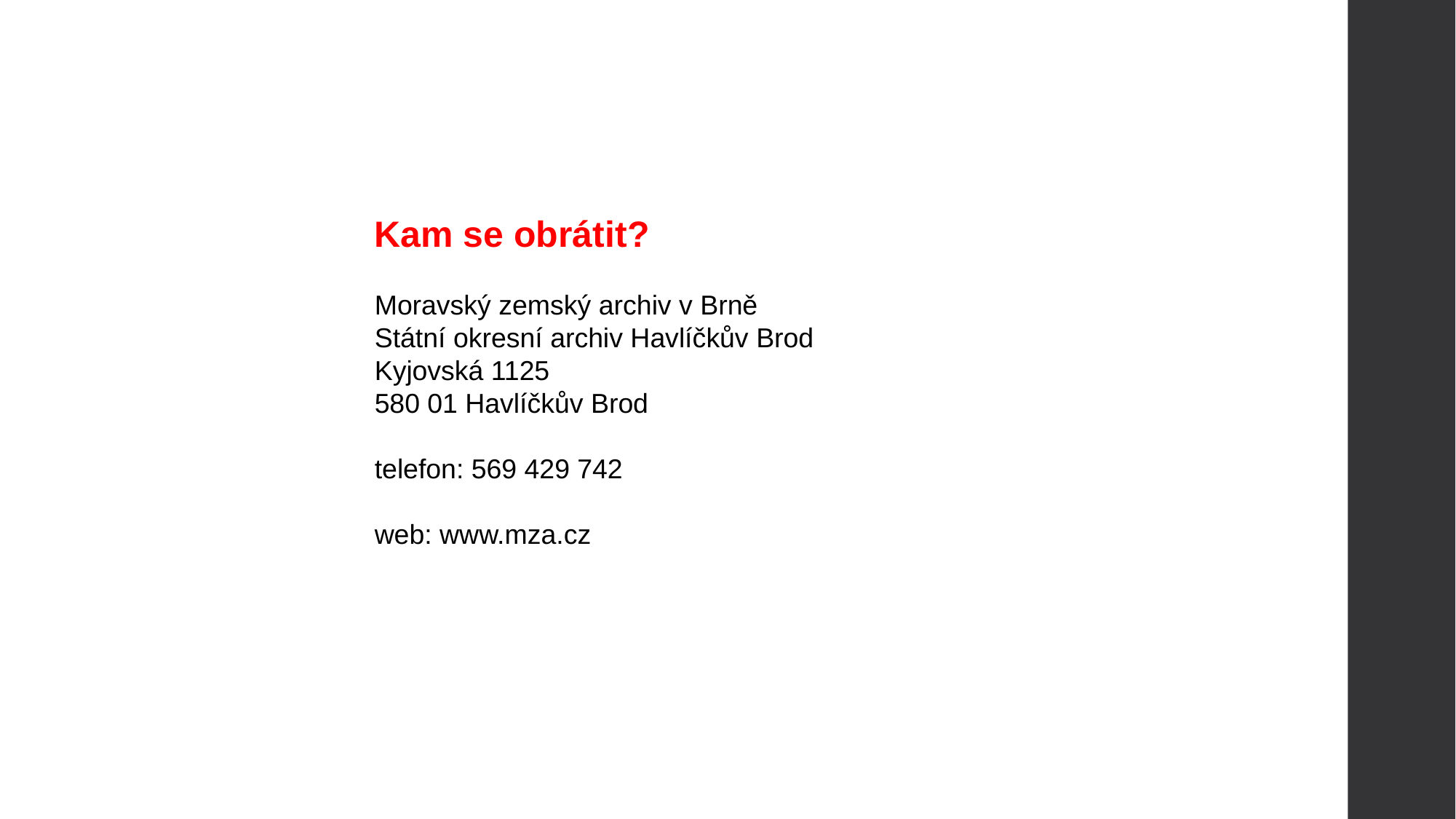

Kam se obrátit?

Moravský zemský archiv v Brně
Státní okresní archiv Havlíčkův Brod
Kyjovská 1125
580 01 Havlíčkův Brod

telefon: 569 429 742

web: www.mza.cz